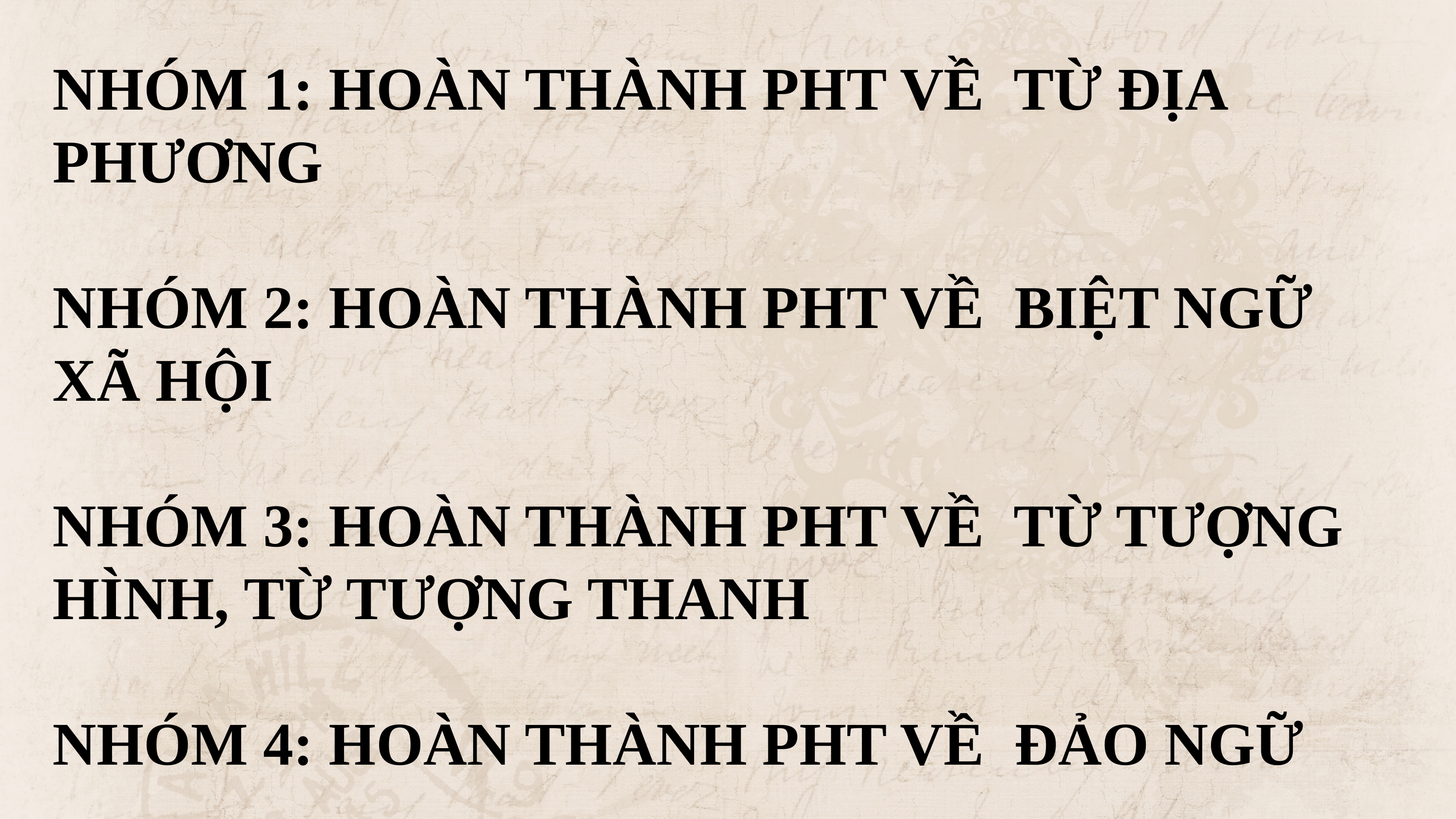

# NHÓM 1: Hoàn thành pht về  từ địa phương nhóm 2: Hoàn thành pht về  biệt ngữ xã hội nhóm 3: Hoàn thành pht về  từ tượng hình, từ tượng thanh nhóm 4: Hoàn thành pht về  đảo ngữ